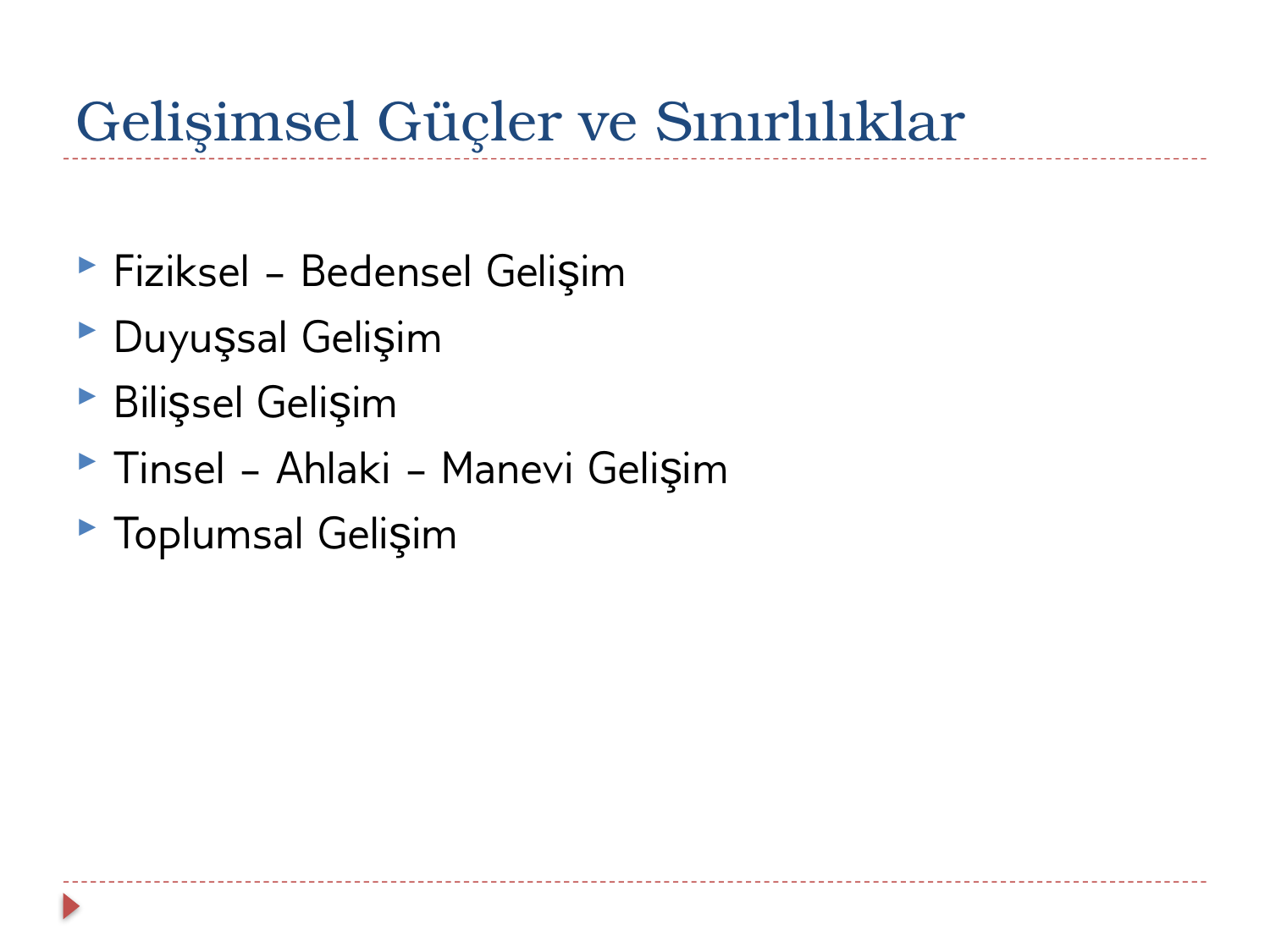

# Gelişimsel Güçler ve Sınırlılıklar

Fiziksel – Bedensel Gelişim
Duyuşsal Gelişim
Bilişsel Gelişim
Tinsel – Ahlaki – Manevi Gelişim
Toplumsal Gelişim